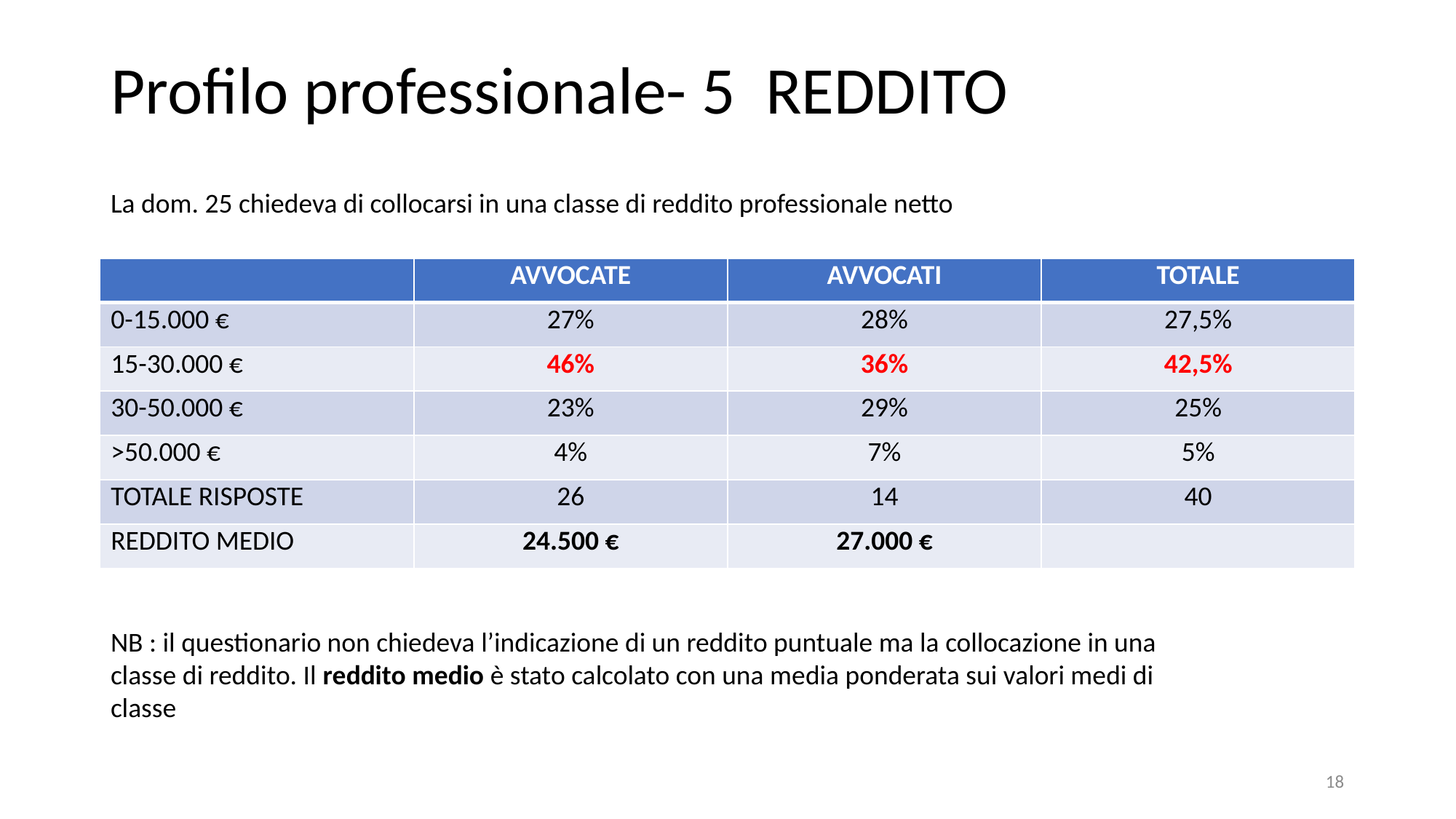

# Profilo professionale- 5  REDDITO
La dom. 25 chiedeva di collocarsi in una classe di reddito professionale netto
|  | AVVOCATE | AVVOCATI | TOTALE |
| --- | --- | --- | --- |
| 0-15.000 € | 27% | 28% | 27,5% |
| 15-30.000 € | 46% | 36% | 42,5% |
| 30-50.000 € | 23% | 29% | 25% |
| >50.000 € | 4% | 7% | 5% |
| TOTALE RISPOSTE | 26 | 14 | 40 |
| REDDITO MEDIO | 24.500 € | 27.000 € |  |
NB : il questionario non chiedeva l’indicazione di un reddito puntuale ma la collocazione in una classe di reddito. Il reddito medio è stato calcolato con una media ponderata sui valori medi di classe

18